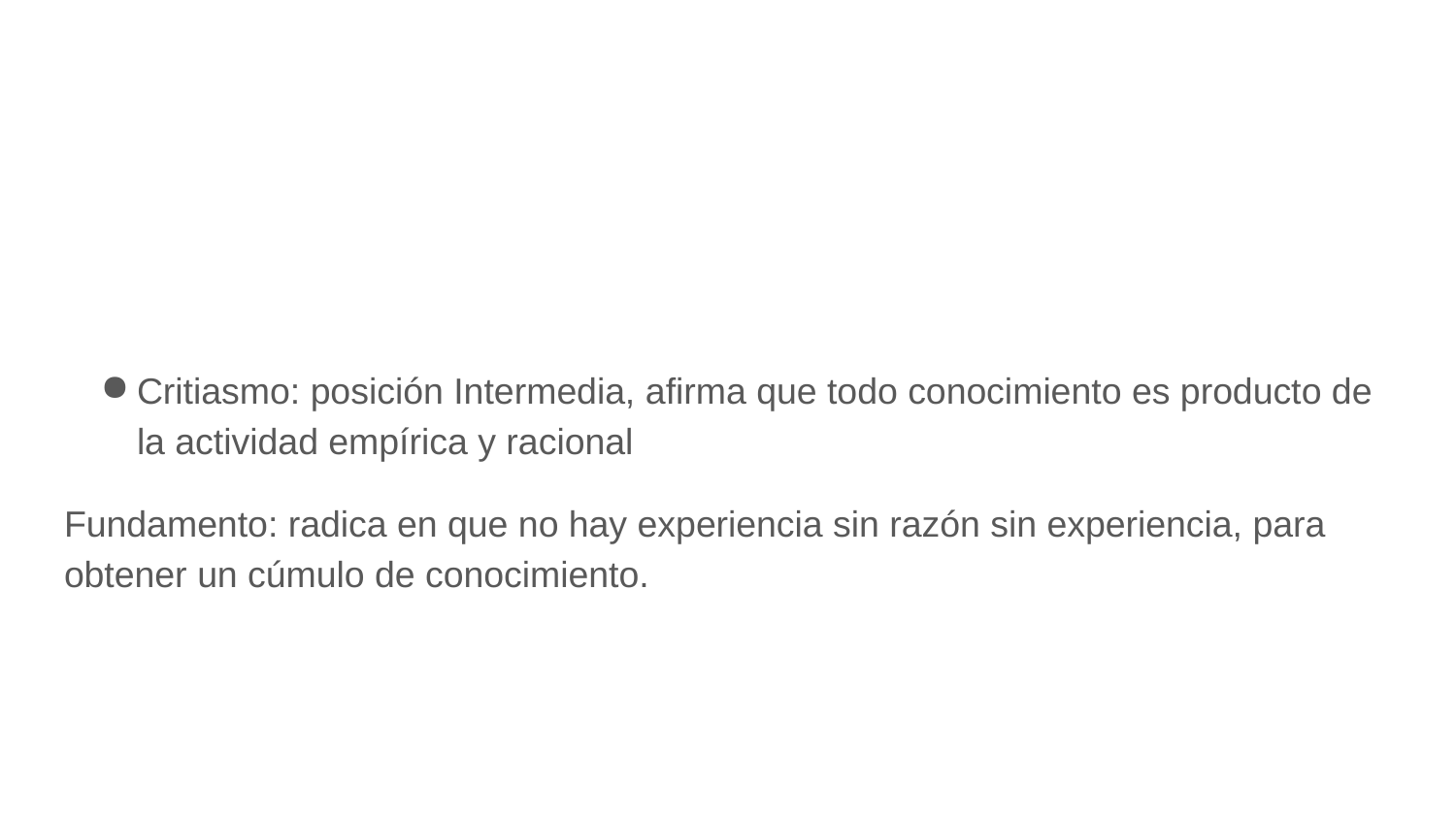

#
Critiasmo: posición Intermedia, afirma que todo conocimiento es producto de la actividad empírica y racional
Fundamento: radica en que no hay experiencia sin razón sin experiencia, para obtener un cúmulo de conocimiento.